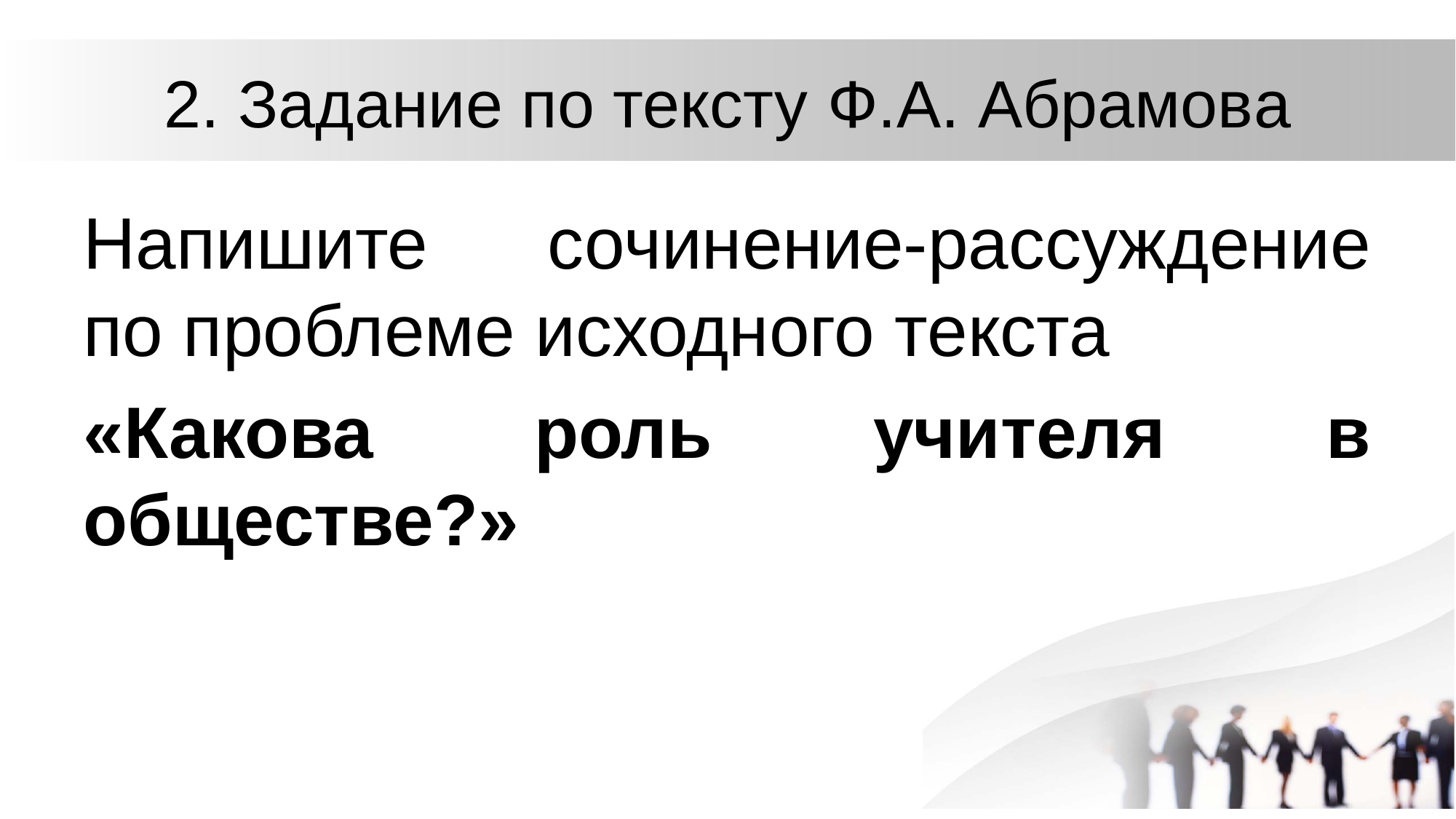

# 2. Задание по тексту Ф.А. Абрамова
Напишите сочинение-рассуждение по проблеме исходного текста
«Какова роль учителя в обществе?»